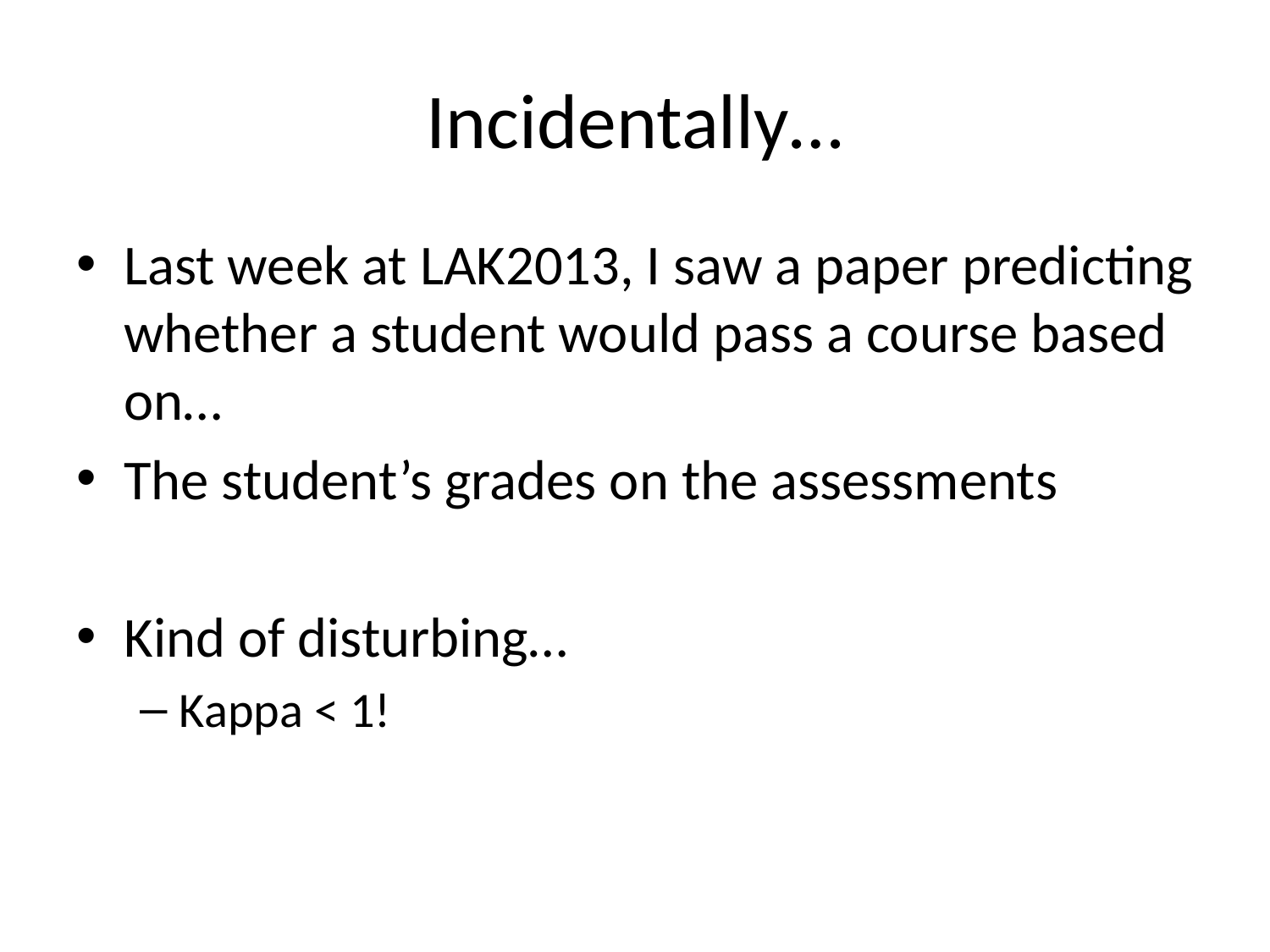

# Incidentally…
Last week at LAK2013, I saw a paper predicting whether a student would pass a course based on…
The student’s grades on the assessments

Kind of disturbing…
Kappa < 1!